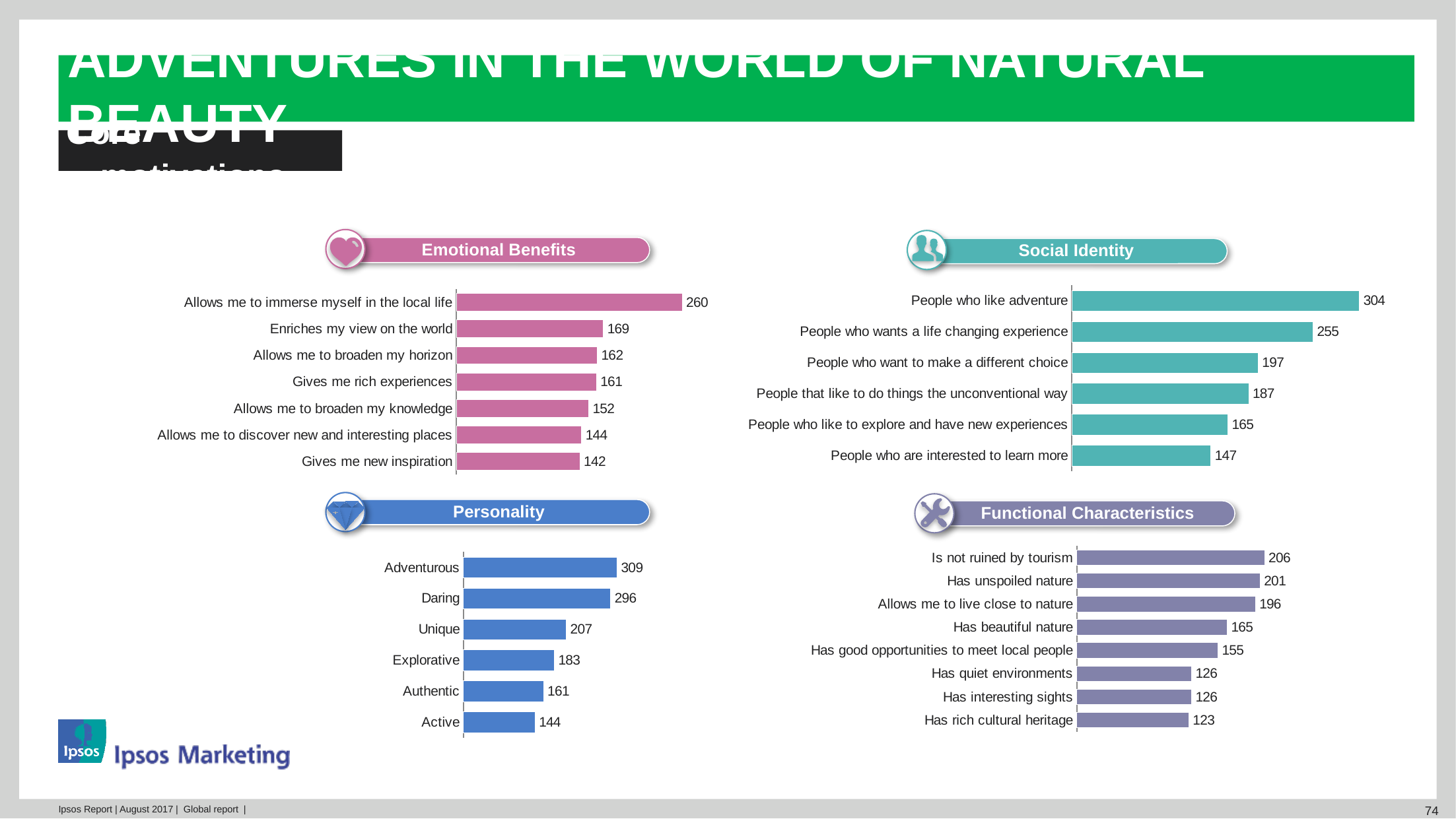

# ADVENTURES IN the world of natural beauty
Core motivations

Emotional Benefits
Social Identity

### Chart

| Category | Social Identity Index |
|---|---|
| People who like adventure | 304.0 |
| People who wants a life changing experience | 255.0 |
| People who want to make a different choice | 197.0 |
| People that like to do things the unconventional way | 187.0 |
| People who like to explore and have new experiences | 165.0 |
| People who are interested to learn more | 147.0 |

### Chart

| Category | Emotional Index |
|---|---|
| Allows me to immerse myself in the local life | 259.57564286154354 |
| Enriches my view on the world | 169.0 |
| Allows me to broaden my horizon | 162.0 |
| Gives me rich experiences | 161.0 |
| Allows me to broaden my knowledge | 152.0 |
| Allows me to discover new and interesting places | 144.0 |
| Gives me new inspiration | 142.0 |

Personality
Functional Characteristics

### Chart

| Category | Functional Index |
|---|---|
| Is not ruined by tourism | 206.0 |
| Has unspoiled nature | 201.0 |
| Allows me to live close to nature | 196.0 |
| Has beautiful nature | 165.0 |
| Has good opportunities to meet local people | 155.0 |
| Has quiet environments | 126.0 |
| Has interesting sights | 126.0 |
| Has rich cultural heritage | 123.0 |

### Chart

| Category | Personality Index |
|---|---|
| Adventurous | 309.0 |
| Daring | 296.0 |
| Unique | 207.0 |
| Explorative | 183.0 |
| Authentic | 161.0 |
| Active | 144.0 |